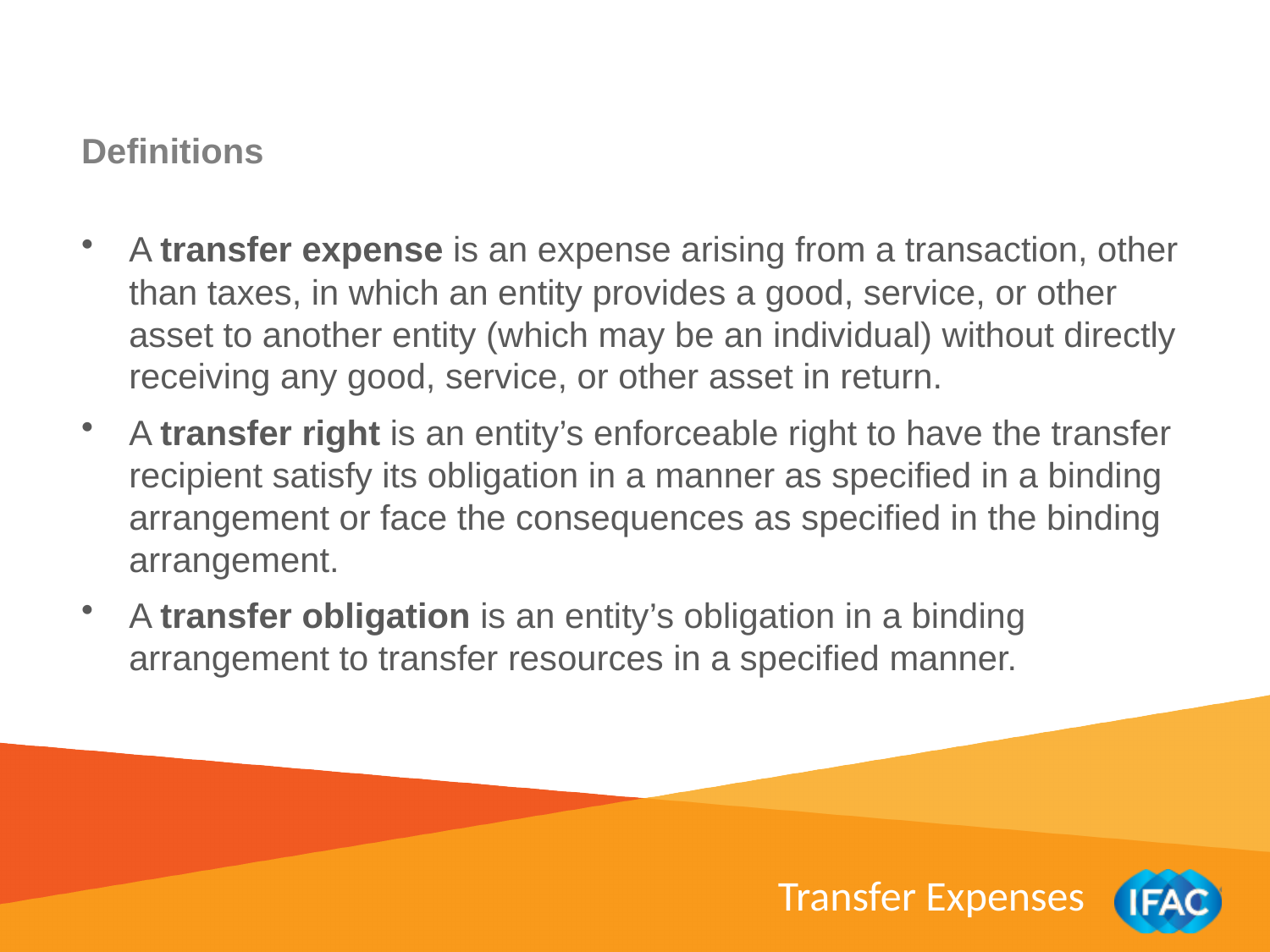

Definitions

A transfer expense is an expense arising from a transaction, other than taxes, in which an entity provides a good, service, or other asset to another entity (which may be an individual) without directly receiving any good, service, or other asset in return.
A transfer right is an entity’s enforceable right to have the transfer recipient satisfy its obligation in a manner as specified in a binding arrangement or face the consequences as specified in the binding arrangement.
A transfer obligation is an entity’s obligation in a binding arrangement to transfer resources in a specified manner.
Transfer Expenses